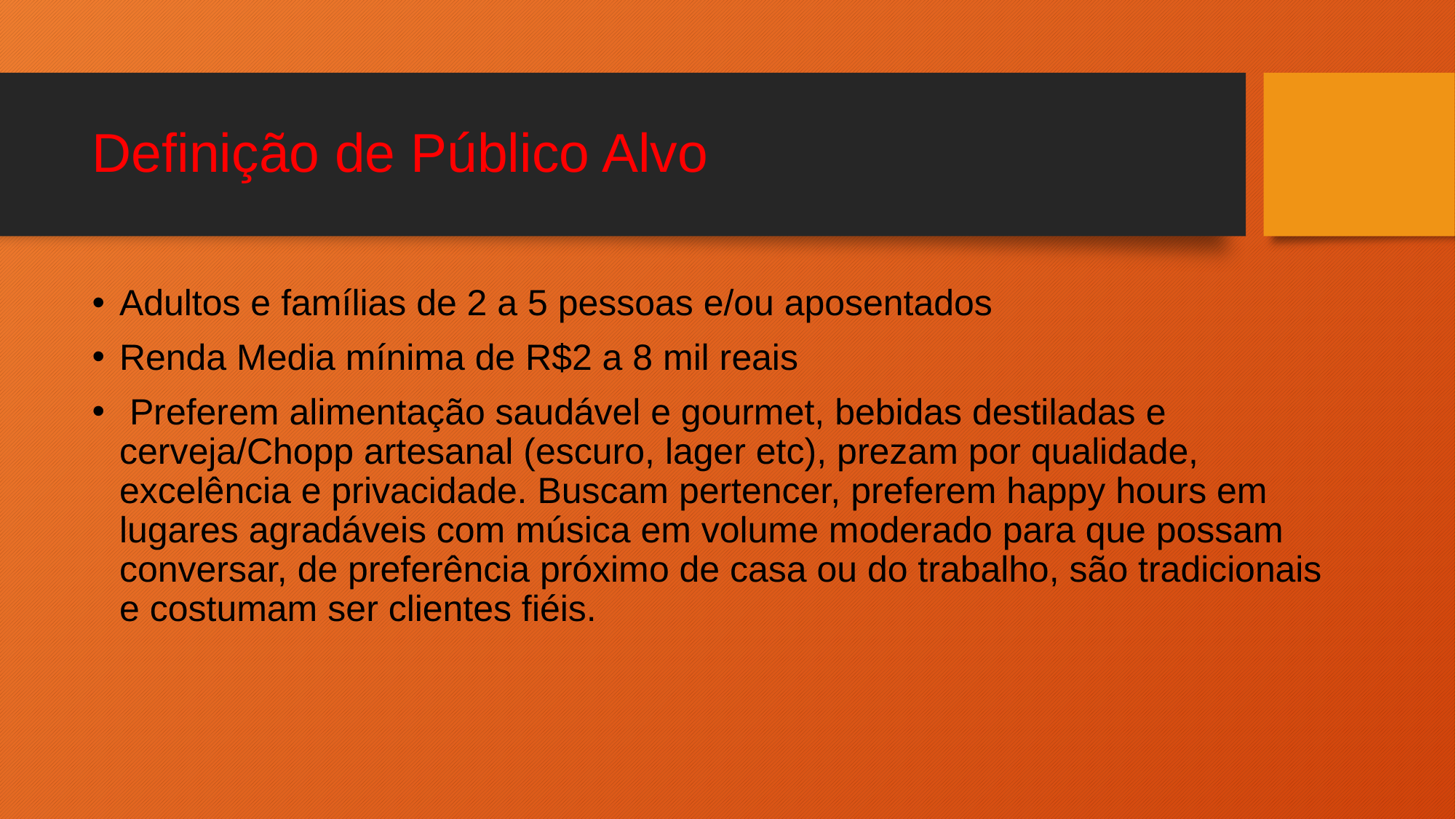

# Definição de Público Alvo
Adultos e famílias de 2 a 5 pessoas e/ou aposentados
Renda Media mínima de R$2 a 8 mil reais
 Preferem alimentação saudável e gourmet, bebidas destiladas e cerveja/Chopp artesanal (escuro, lager etc), prezam por qualidade, excelência e privacidade. Buscam pertencer, preferem happy hours em lugares agradáveis com música em volume moderado para que possam conversar, de preferência próximo de casa ou do trabalho, são tradicionais e costumam ser clientes fiéis.